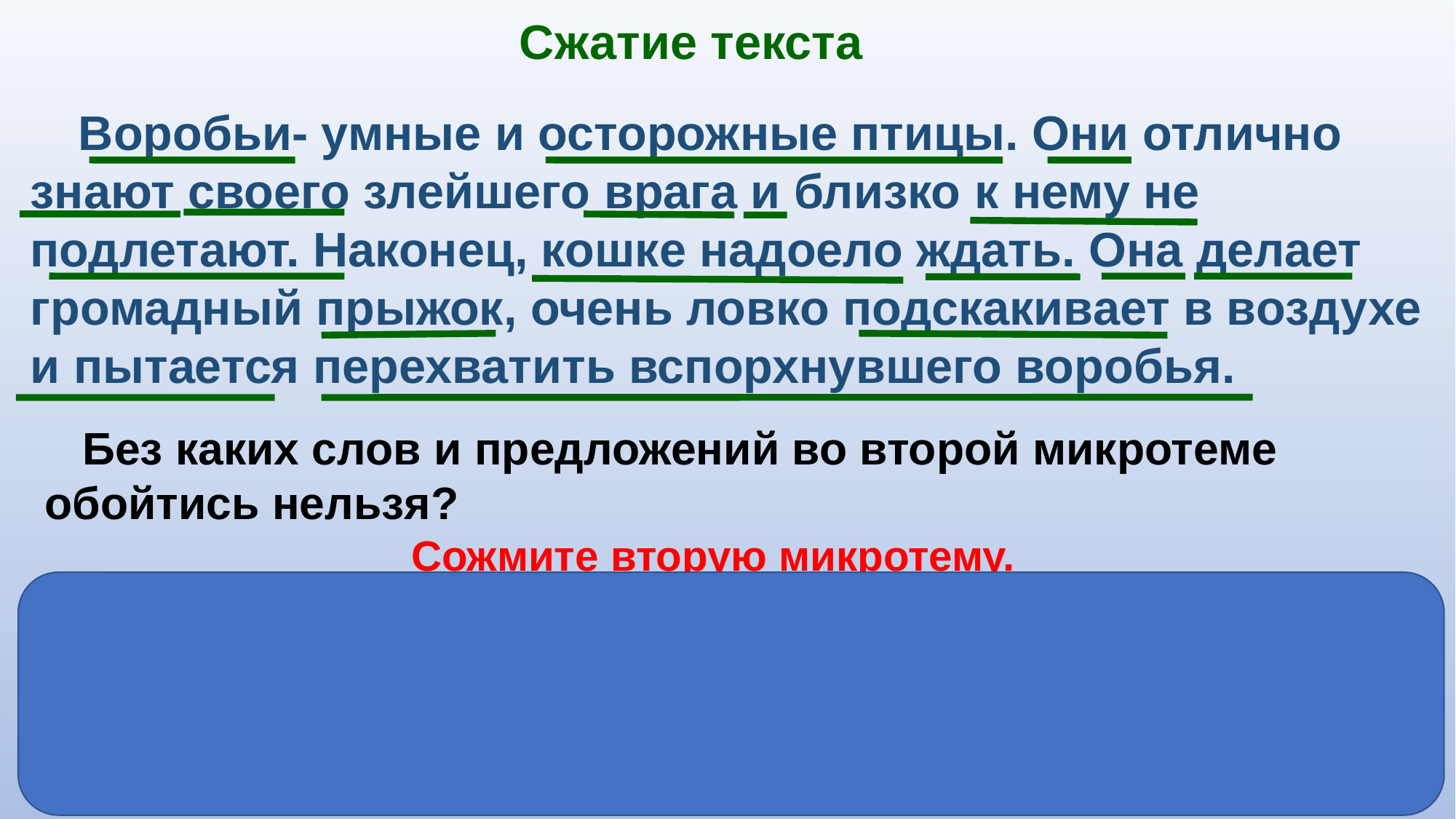

Сжатие текста
     Воробьи- умные и осторожные птицы. Они отлично знают своего злейшего врага и близко к нему не подлетают. Наконец, кошке надоело ждать. Она делает громадный прыжок, очень ловко подскакивает в воздухе и пытается перехватить вспорхнувшего воробья.

   Без каких слов и предложений во второй микротеме обойтись нельзя?
                               Сожмите вторую микротему.
Воробьи - осторожные птицы. Они  знают своего  врага и  к нему не подлетают.  Кошке надоело ждать. Она делает  прыжок,  подскакивает  и пытается перехватить вспорхнувшего воробья.